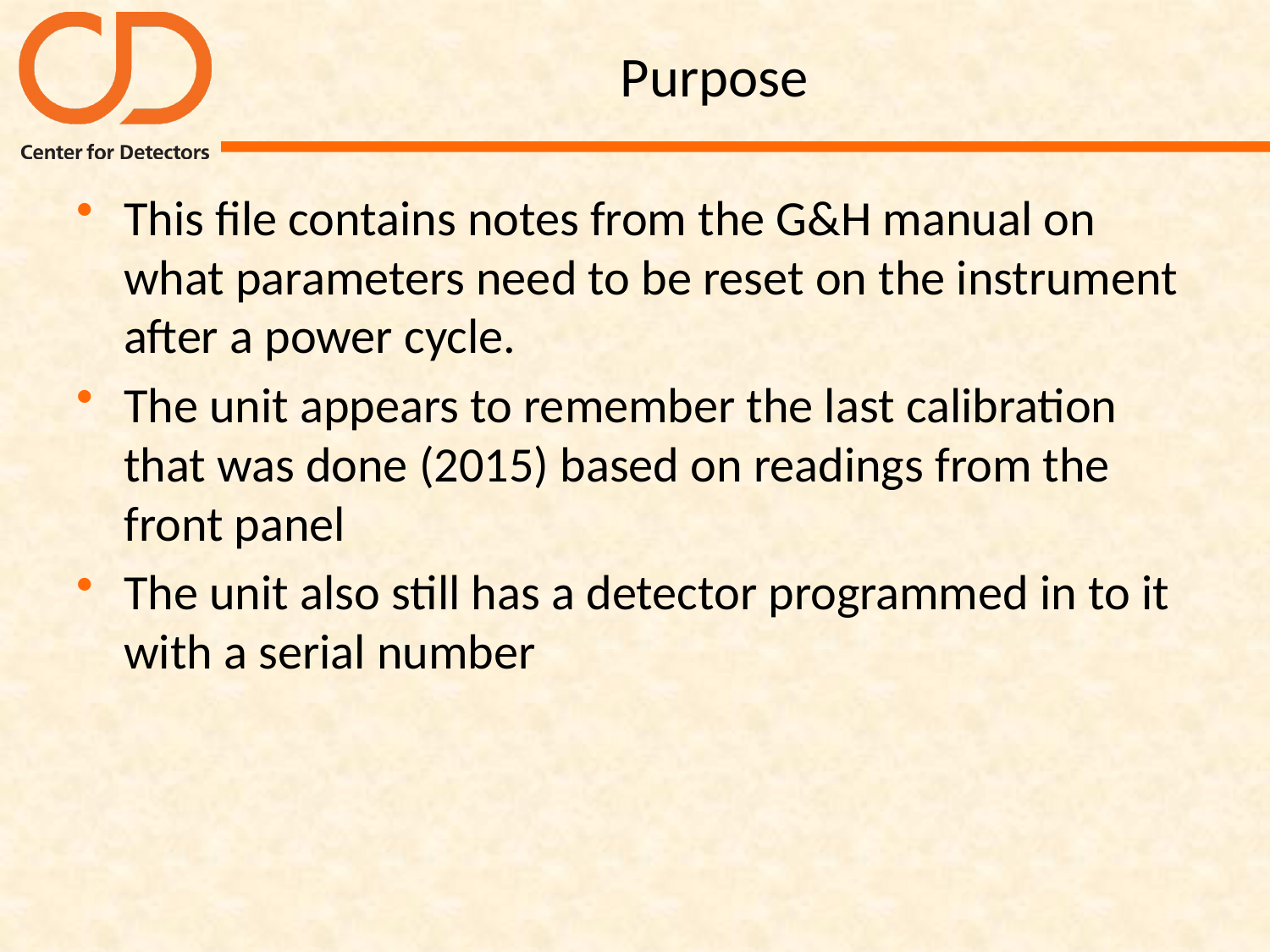

# Purpose
This file contains notes from the G&H manual on what parameters need to be reset on the instrument after a power cycle.
The unit appears to remember the last calibration that was done (2015) based on readings from the front panel
The unit also still has a detector programmed in to it with a serial number